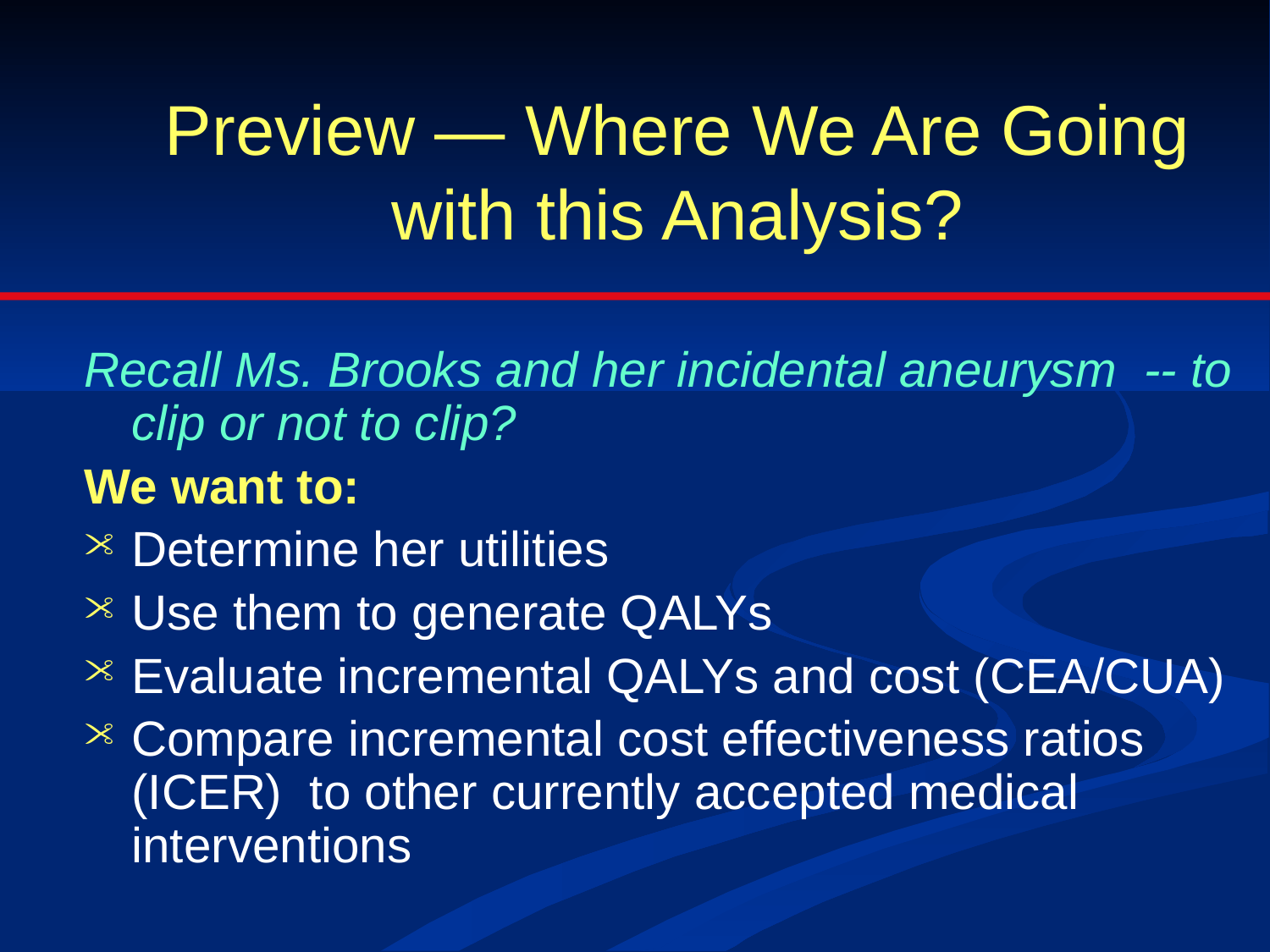

# Preview — Where We Are Going with this Analysis?

Recall Ms. Brooks and her incidental aneurysm  -- to clip or not to clip?
We want to:
Determine her utilities
Use them to generate QALYs
Evaluate incremental QALYs and cost (CEA/CUA)
Compare incremental cost effectiveness ratios (ICER)  to other currently accepted medical interventions